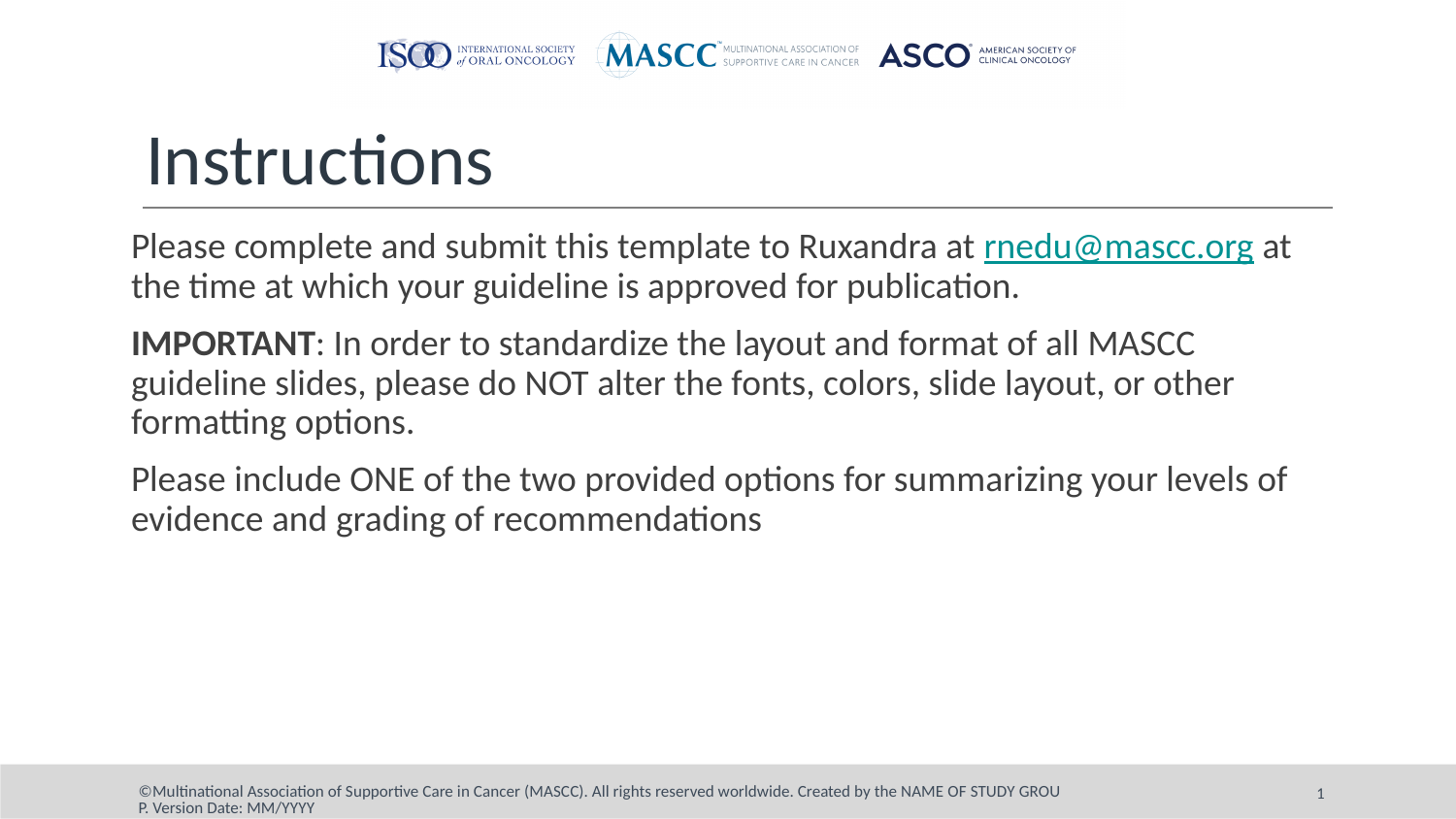

# Instructions
Please complete and submit this template to Ruxandra at rnedu@mascc.org at the time at which your guideline is approved for publication.
IMPORTANT: In order to standardize the layout and format of all MASCC guideline slides, please do NOT alter the fonts, colors, slide layout, or other formatting options.
Please include ONE of the two provided options for summarizing your levels of evidence and grading of recommendations
1
©Multinational Association of Supportive Care in Cancer (MASCC). All rights reserved worldwide. Created by the NAME OF STUDY GROUP. Version Date: MM/YYYY